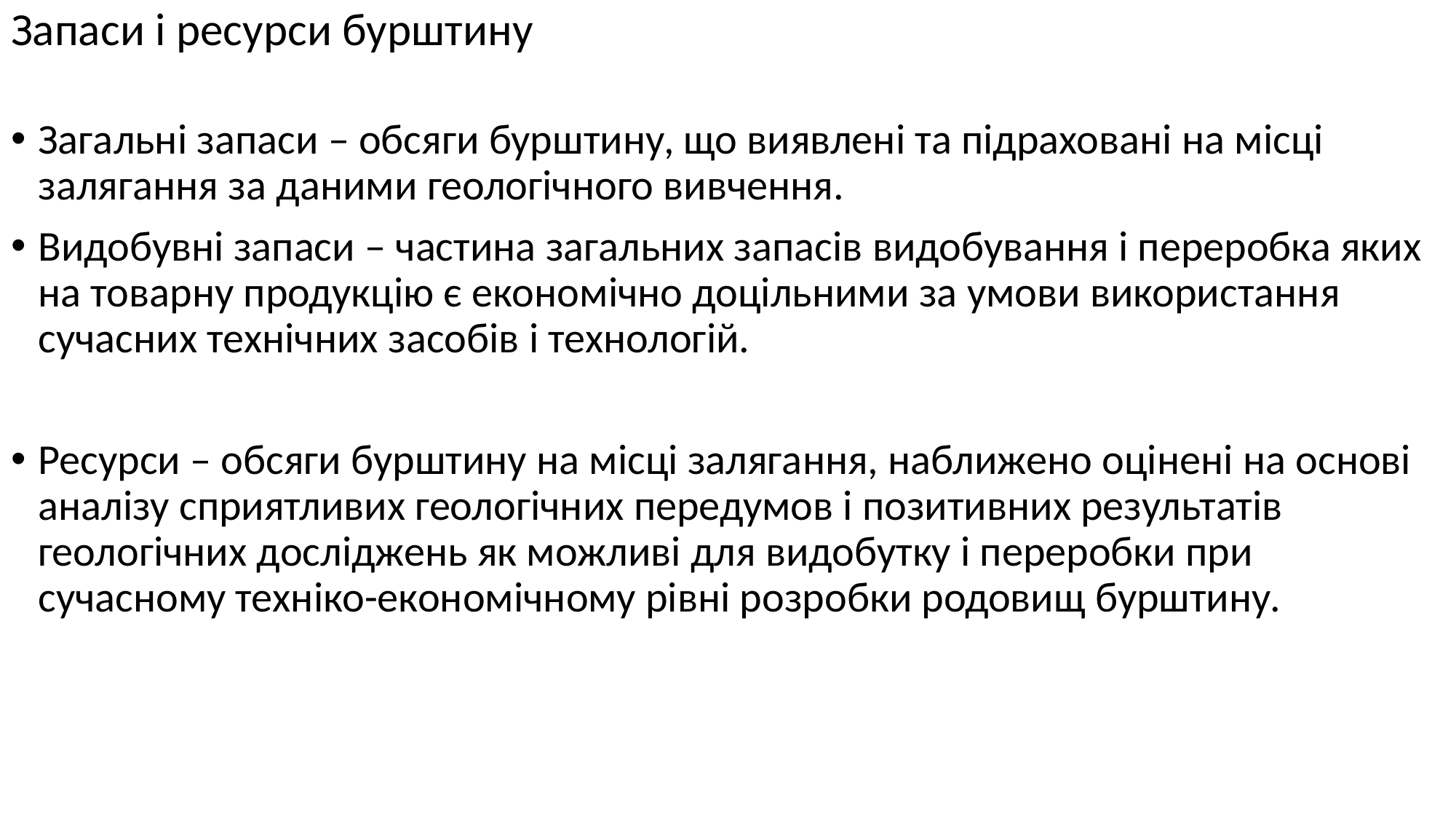

# Запаси і ресурси бурштину
Загальні запаси – обсяги бурштину, що виявлені та підраховані на місці залягання за даними геологічного вивчення.
Видобувні запаси – частина загальних запасів видобування і переробка яких на товарну продукцію є економічно доцільними за умови використання сучасних технічних засобів і технологій.

Ресурси – обсяги бурштину на місці залягання, наближено оцінені на основі аналізу сприятливих геологічних передумов і позитивних результатів геологічних досліджень як можливі для видобутку і переробки при сучасному техніко-економічному рівні розробки родовищ бурштину.